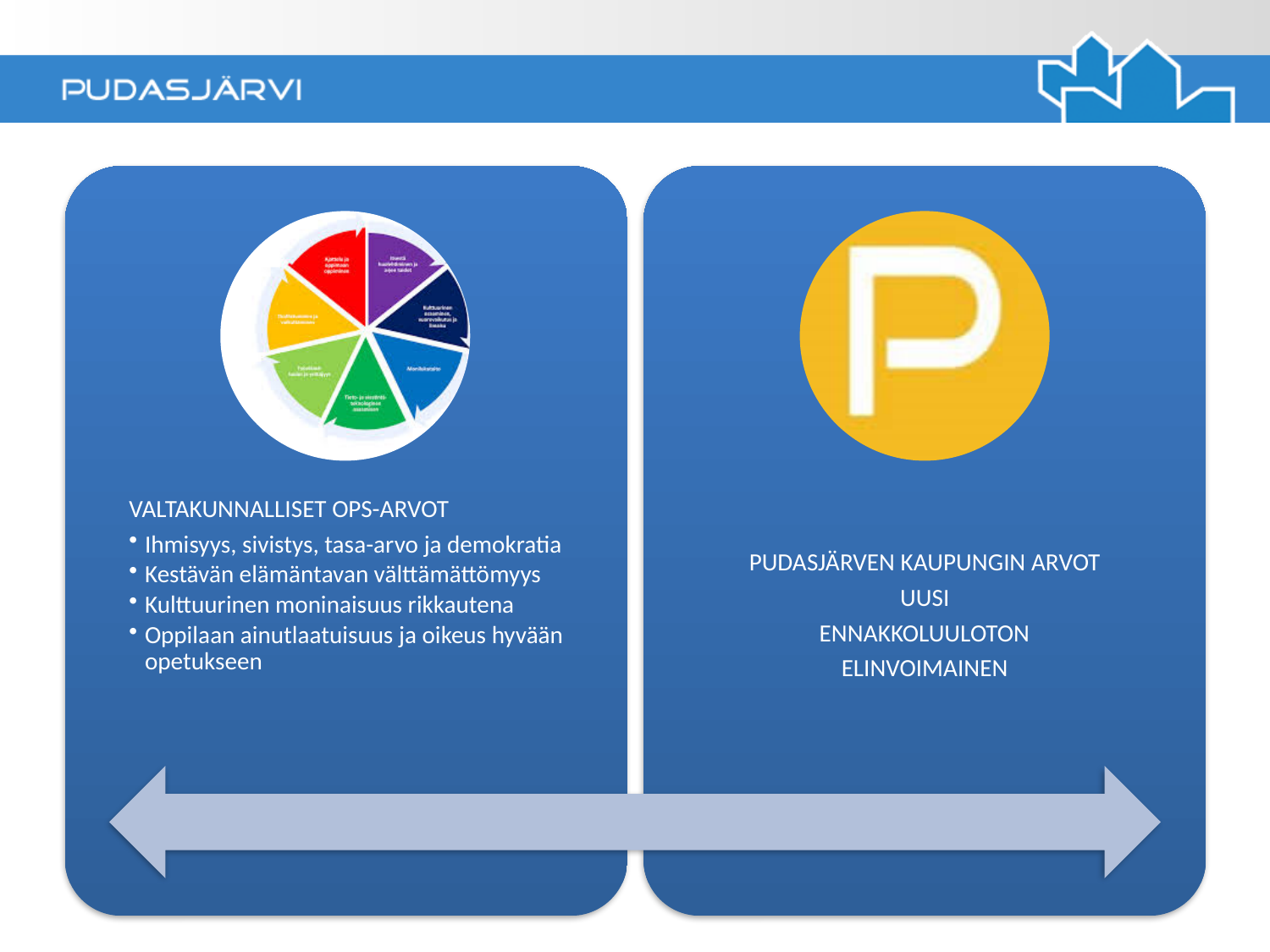

VALTAKUNNALLISET OPS-ARVOT
Ihmisyys, sivistys, tasa-arvo ja demokratia
Kestävän elämäntavan välttämättömyys
Kulttuurinen moninaisuus rikkautena
Oppilaan ainutlaatuisuus ja oikeus hyvään opetukseen
PUDASJÄRVEN KAUPUNGIN ARVOT
UUSI
ENNAKKOLUULOTON
ELINVOIMAINEN